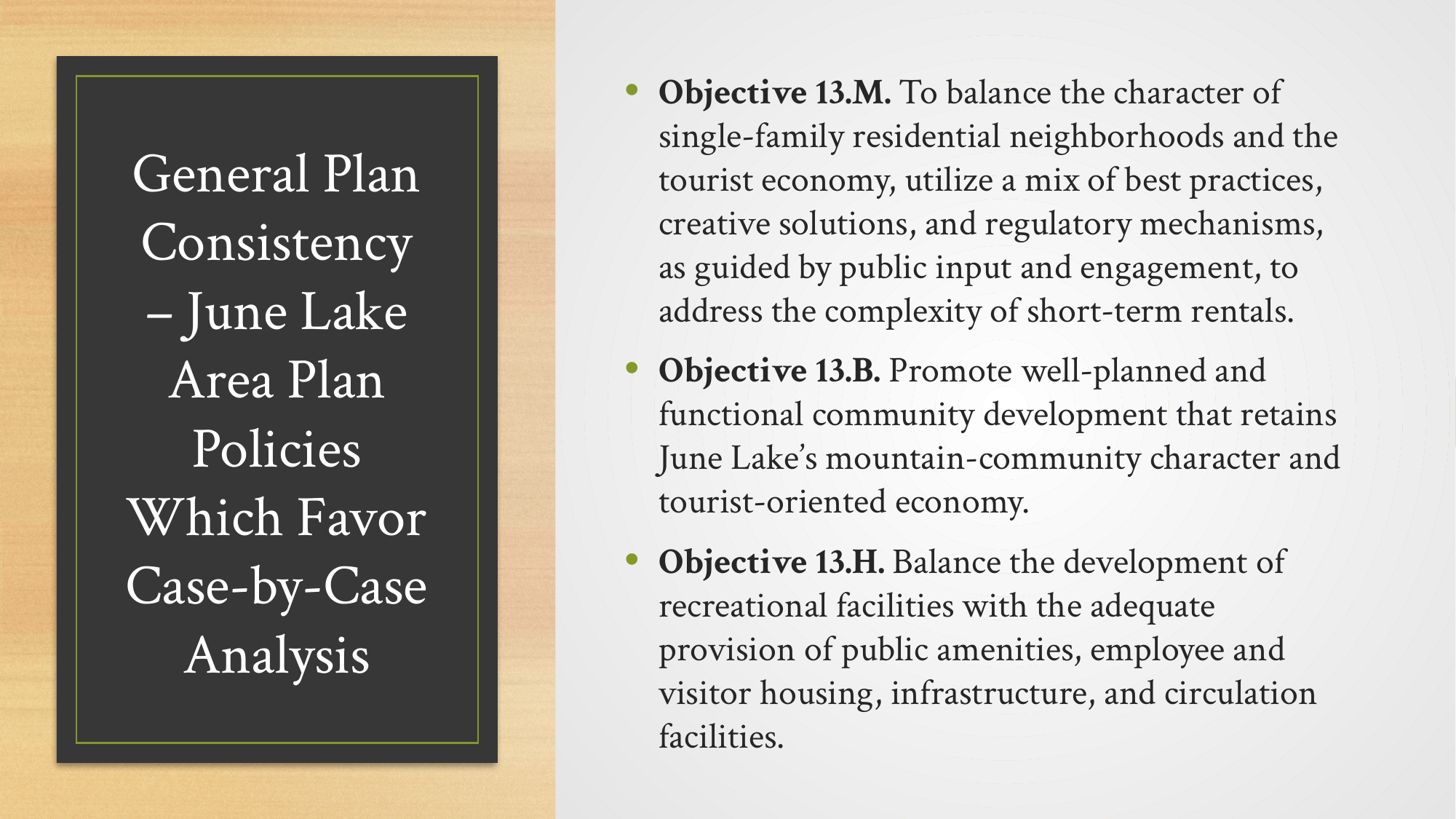

Objective 13.M. To balance the character of single-family residential neighborhoods and the tourist economy, utilize a mix of best practices, creative solutions, and regulatory mechanisms, as guided by public input and engagement, to address the complexity of short-term rentals.
Objective 13.B. Promote well-planned and functional community development that retains June Lake’s mountain-community character and tourist-oriented economy.
Objective 13.H. Balance the development of recreational facilities with the adequate provision of public amenities, employee and visitor housing, infrastructure, and circulation facilities.

# General Plan Consistency – June Lake Area Plan Policies Which Favor Case-by-Case Analysis